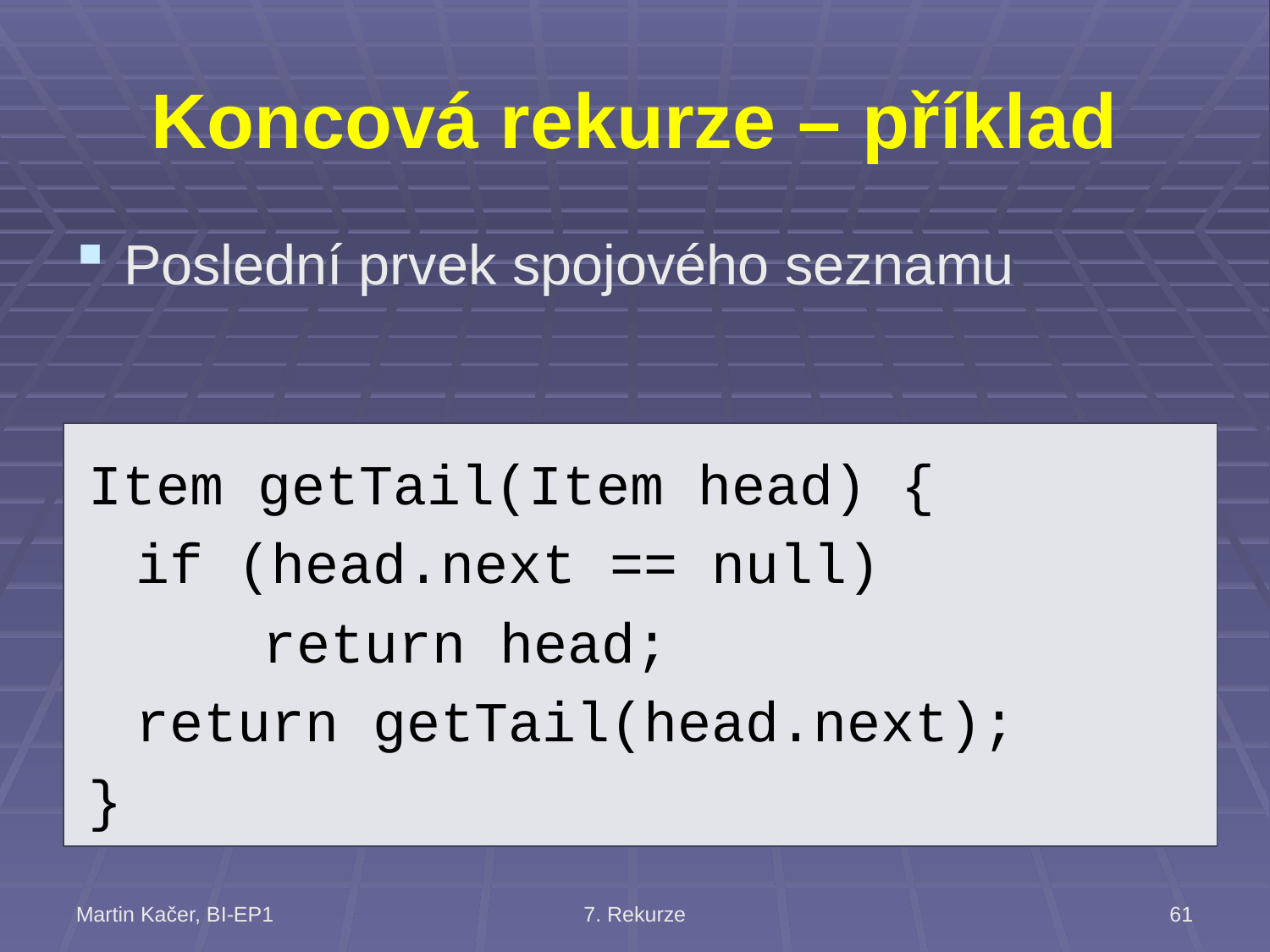

# Koncová rekurze – příklad
Poslední prvek spojového seznamu
Item getTail(Item head) {
	if (head.next == null)
		return head;
	return getTail(head.next);
}
Martin Kačer, BI-EP1
7. Rekurze
61